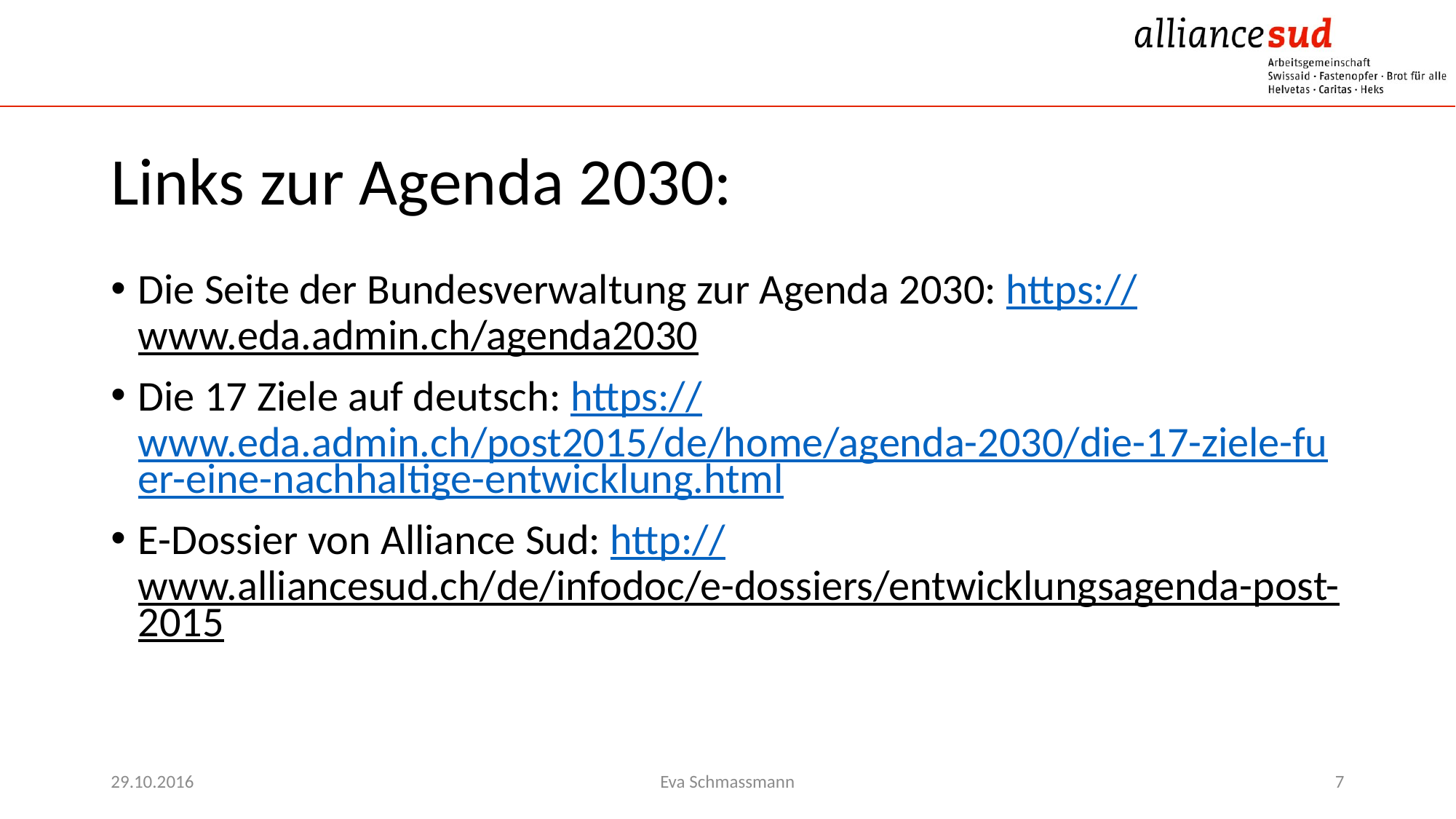

# Links zur Agenda 2030:
Die Seite der Bundesverwaltung zur Agenda 2030: https://www.eda.admin.ch/agenda2030
Die 17 Ziele auf deutsch: https://www.eda.admin.ch/post2015/de/home/agenda-2030/die-17-ziele-fuer-eine-nachhaltige-entwicklung.html
E-Dossier von Alliance Sud: http://www.alliancesud.ch/de/infodoc/e-dossiers/entwicklungsagenda-post-2015
29.10.2016
Eva Schmassmann
7